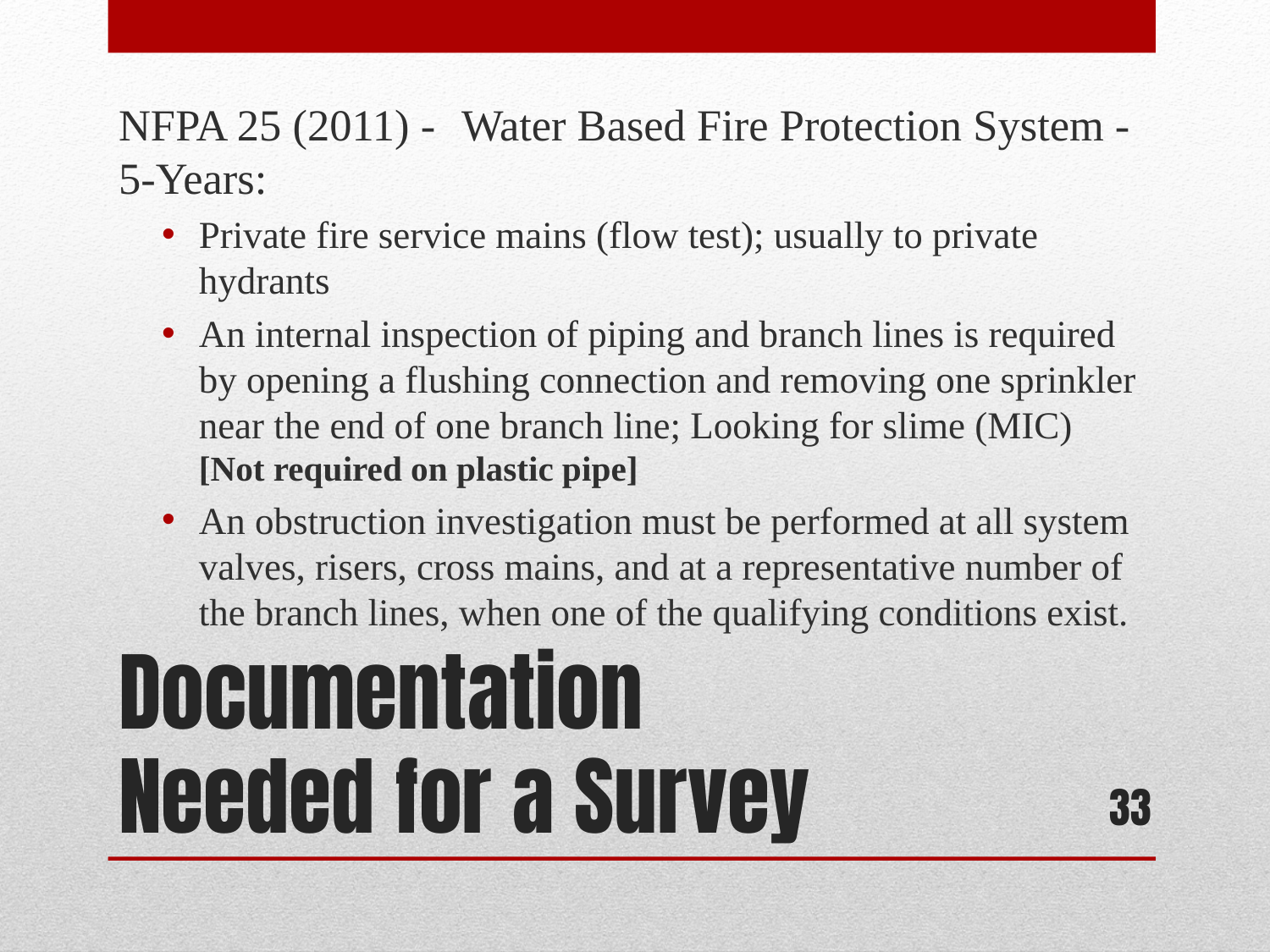

NFPA 25 (2011) -	Water Based Fire Protection System - 5-Years:
Private fire service mains (flow test); usually to private hydrants
An internal inspection of piping and branch lines is required by opening a flushing connection and removing one sprinkler near the end of one branch line; Looking for slime (MIC) [Not required on plastic pipe]
An obstruction investigation must be performed at all system valves, risers, cross mains, and at a representative number of the branch lines, when one of the qualifying conditions exist.
# Documentation Needed for a Survey
33